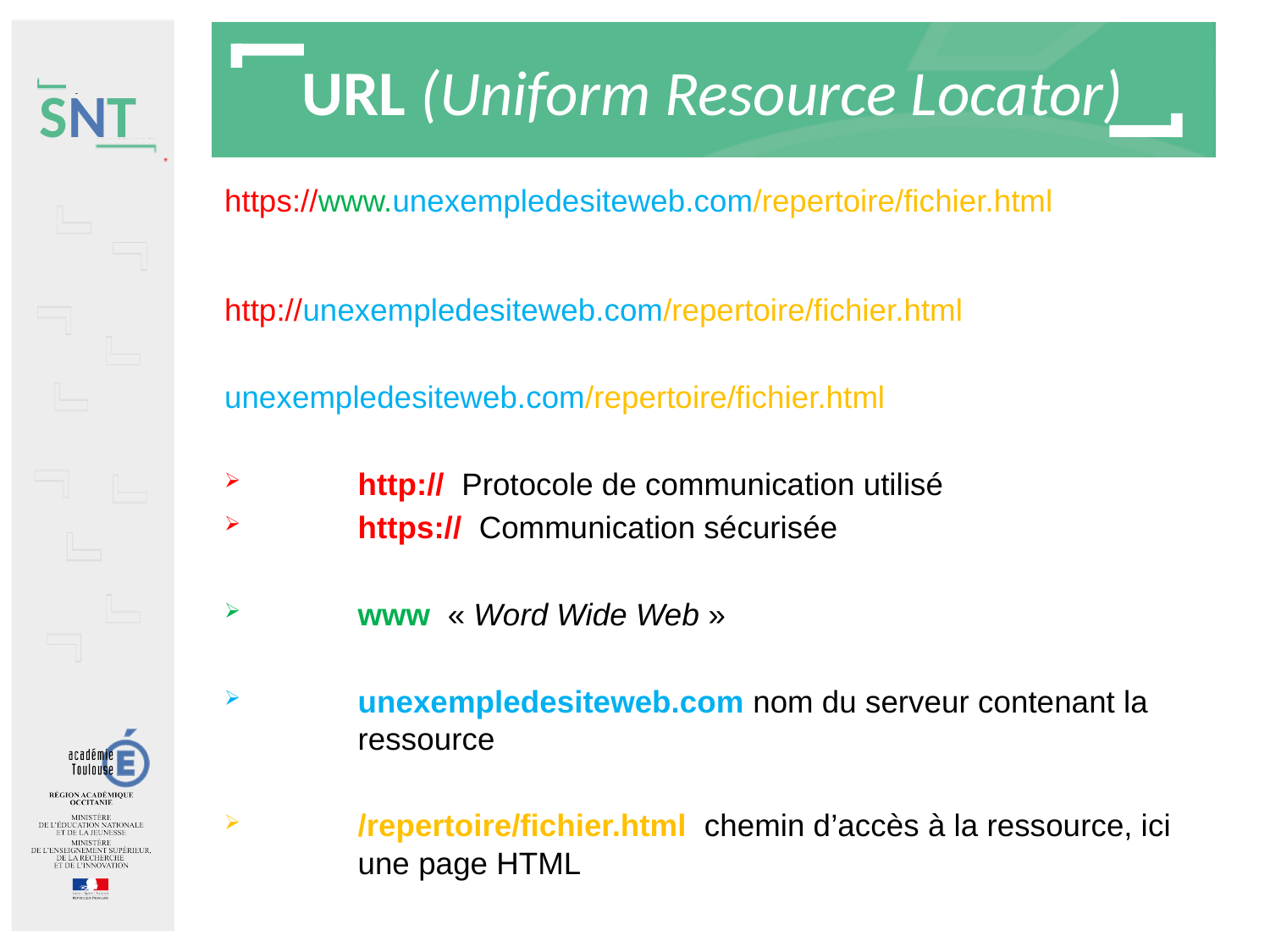

Beaucoup des liens (liens hypertextes) du web sont construits avec l'URL de la ressource pointée.
URL (Uniform Resource Locator)
https://www.unexempledesiteweb.com/repertoire/fichier.html

http://unexempledesiteweb.com/repertoire/fichier.html

unexempledesiteweb.com/repertoire/fichier.html

http://  Protocole de communication utilisé
https://  Communication sécurisée

www  « Word Wide Web »

unexempledesiteweb.com nom du serveur contenant la ressource

/repertoire/fichier.html  chemin d’accès à la ressource, ici une page HTML